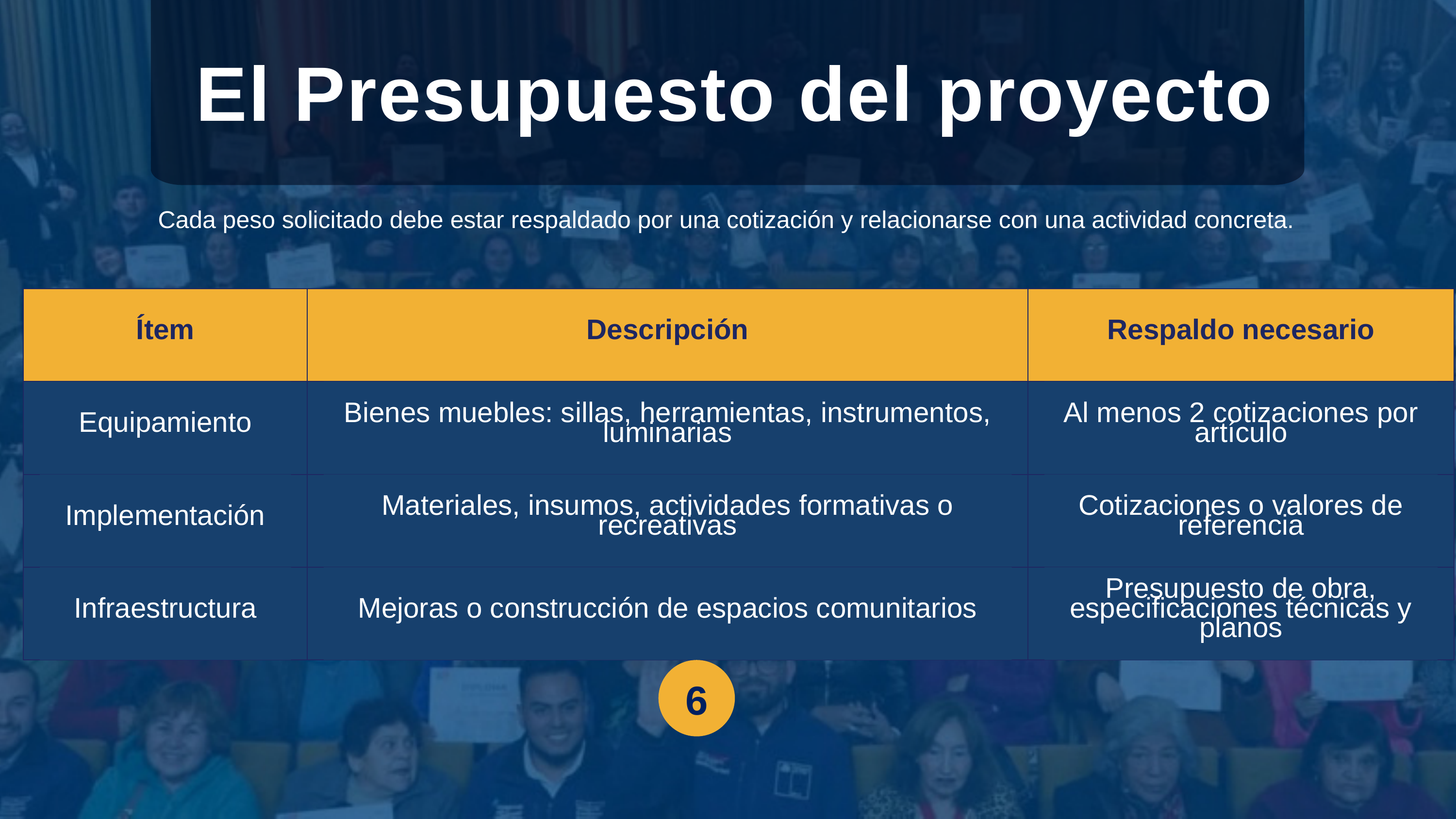

El Presupuesto del proyecto
Cada peso solicitado debe estar respaldado por una cotización y relacionarse con una actividad concreta.

Ítem

Descripción

Respaldo necesario

Equipamiento

Bienes muebles: sillas, herramientas, instrumentos, luminarias

Al menos 2 cotizaciones por artículo

Implementación

Materiales, insumos, actividades formativas o recreativas

Cotizaciones o valores de referencia

Infraestructura

Mejoras o construcción de espacios comunitarios

Presupuesto de obra, especificaciones técnicas y planos
6